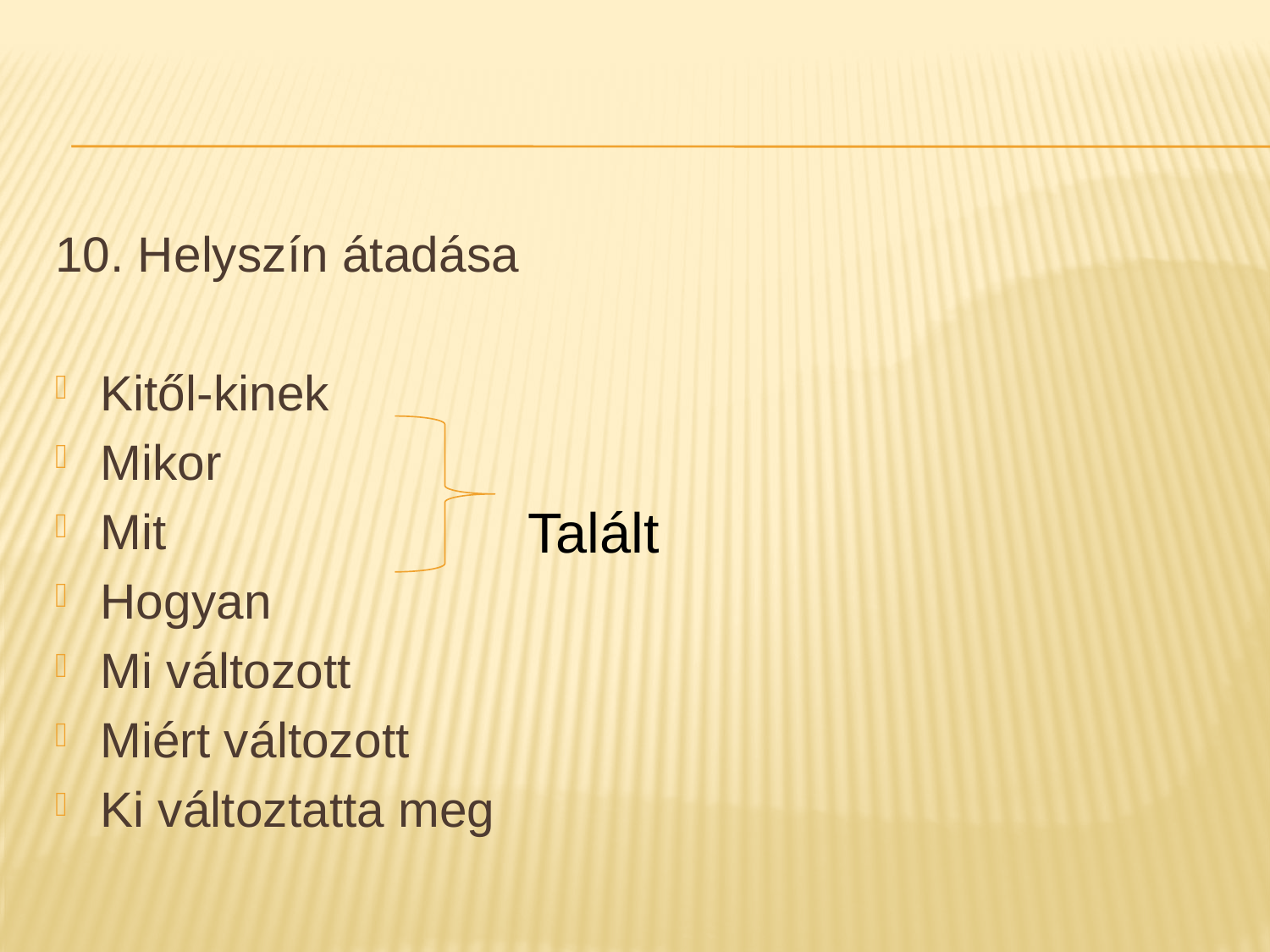

#
10. Helyszín átadása

Kitől-kinek
Mikor
Mit
Hogyan
Mi változott
Miért változott
Ki változtatta meg

Talált